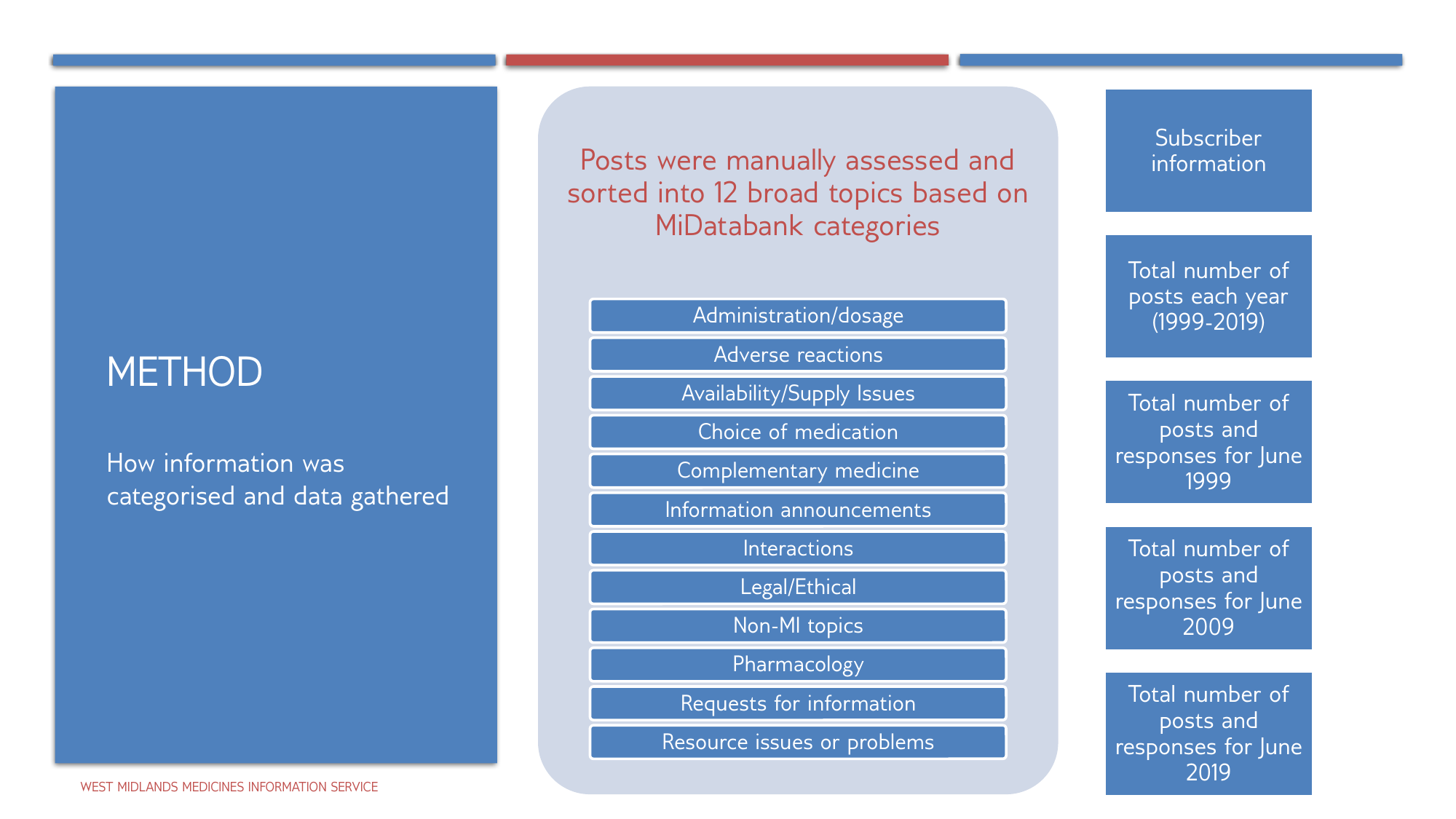

Posts were manually assessed and sorted into 12 broad topics based on MiDatabank categories
Administration/dosage
Adverse reactions
Availability/Supply Issues
Choice of medication
Complementary medicine
Information announcements
Interactions
Legal/Ethical
Non-MI topics
Pharmacology
Requests for information
Resource issues or problems
Subscriber information
Total number of posts each year (1999-2019)
Total number of posts and responses for June 1999
Total number of posts and responses for June 2009
Total number of posts and responses for June 2019
# METHOD How information was categorised and data gathered
West Midlands Medicines Information Service